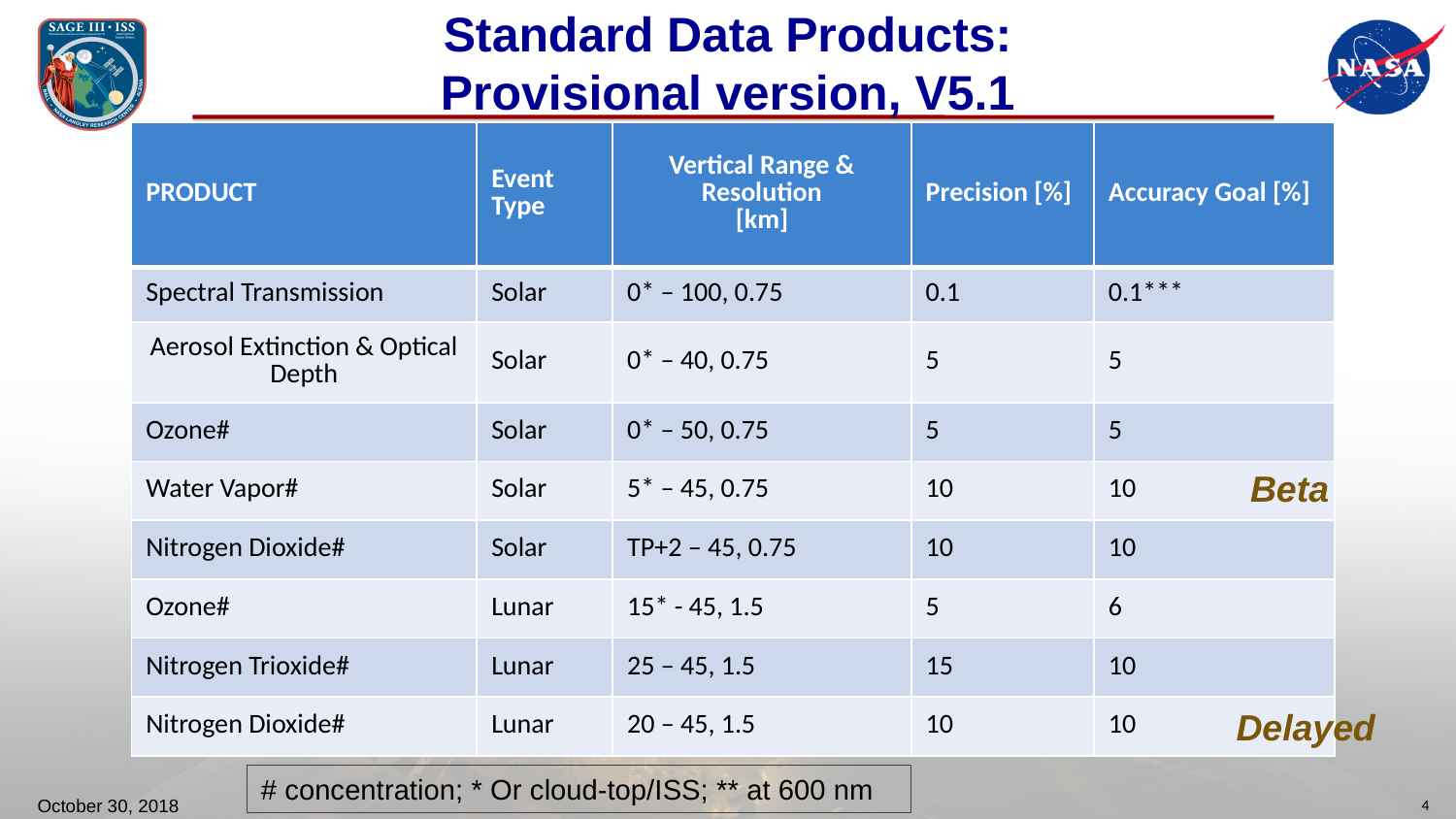

# Standard Data Products: Provisional version, V5.1
| PRODUCT | Event Type | Vertical Range & Resolution [km] | Precision [%] | Accuracy Goal [%] |
| --- | --- | --- | --- | --- |
| Spectral Transmission | Solar | 0\* – 100, 0.75 | 0.1 | 0.1\*\*\* |
| Aerosol Extinction & Optical Depth | Solar | 0\* – 40, 0.75 | 5 | 5 |
| Ozone# | Solar | 0\* – 50, 0.75 | 5 | 5 |
| Water Vapor# | Solar | 5\* – 45, 0.75 | 10 | 10 |
| Nitrogen Dioxide# | Solar | TP+2 – 45, 0.75 | 10 | 10 |
| Ozone# | Lunar | 15\* - 45, 1.5 | 5 | 6 |
| Nitrogen Trioxide# | Lunar | 25 – 45, 1.5 | 15 | 10 |
| Nitrogen Dioxide# | Lunar | 20 – 45, 1.5 | 10 | 10 |

Beta
Delayed
# concentration; * Or cloud-top/ISS; ** at 600 nm
October 30, 2018